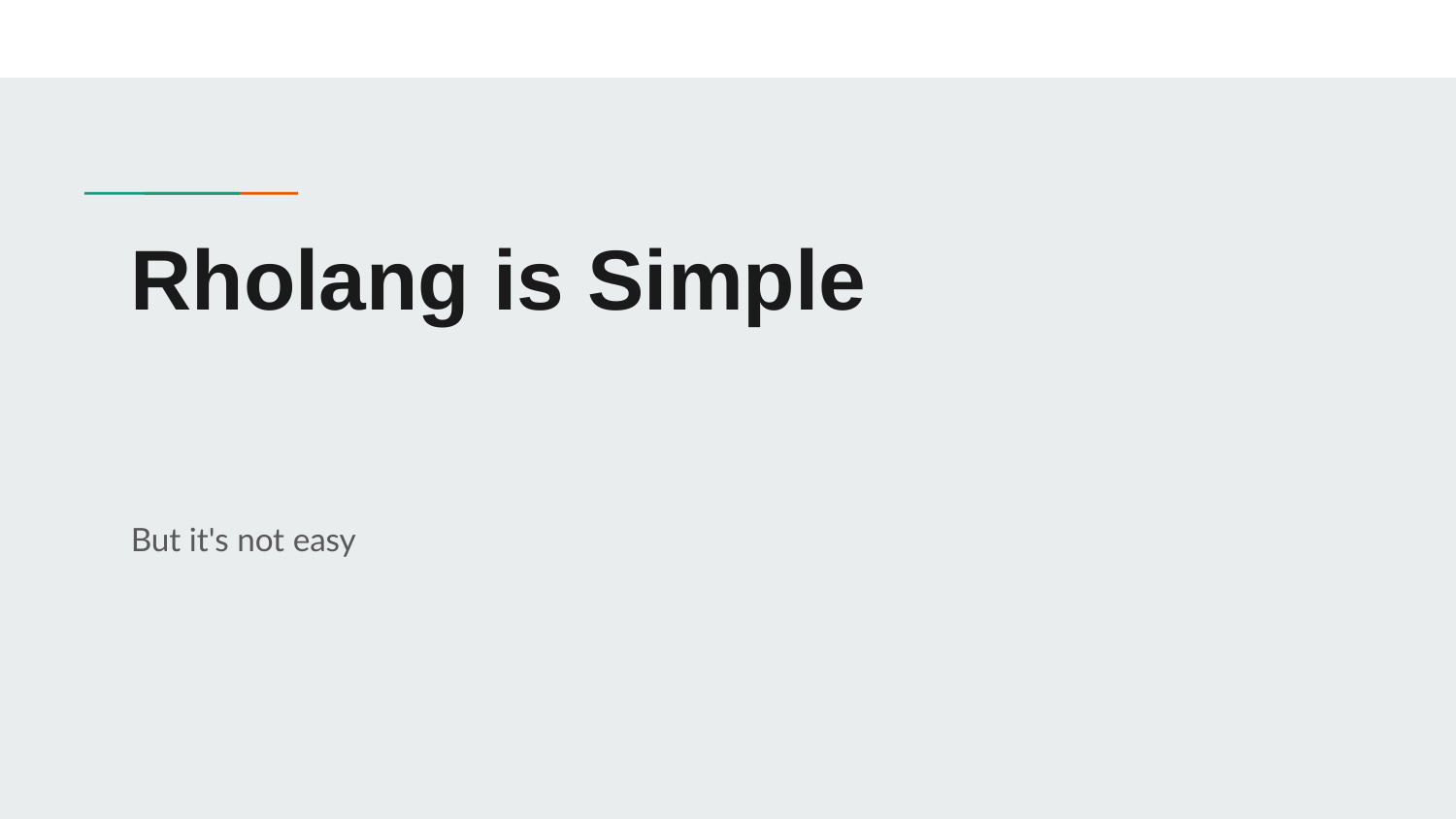

# Rholang is Simple
But it's not easy